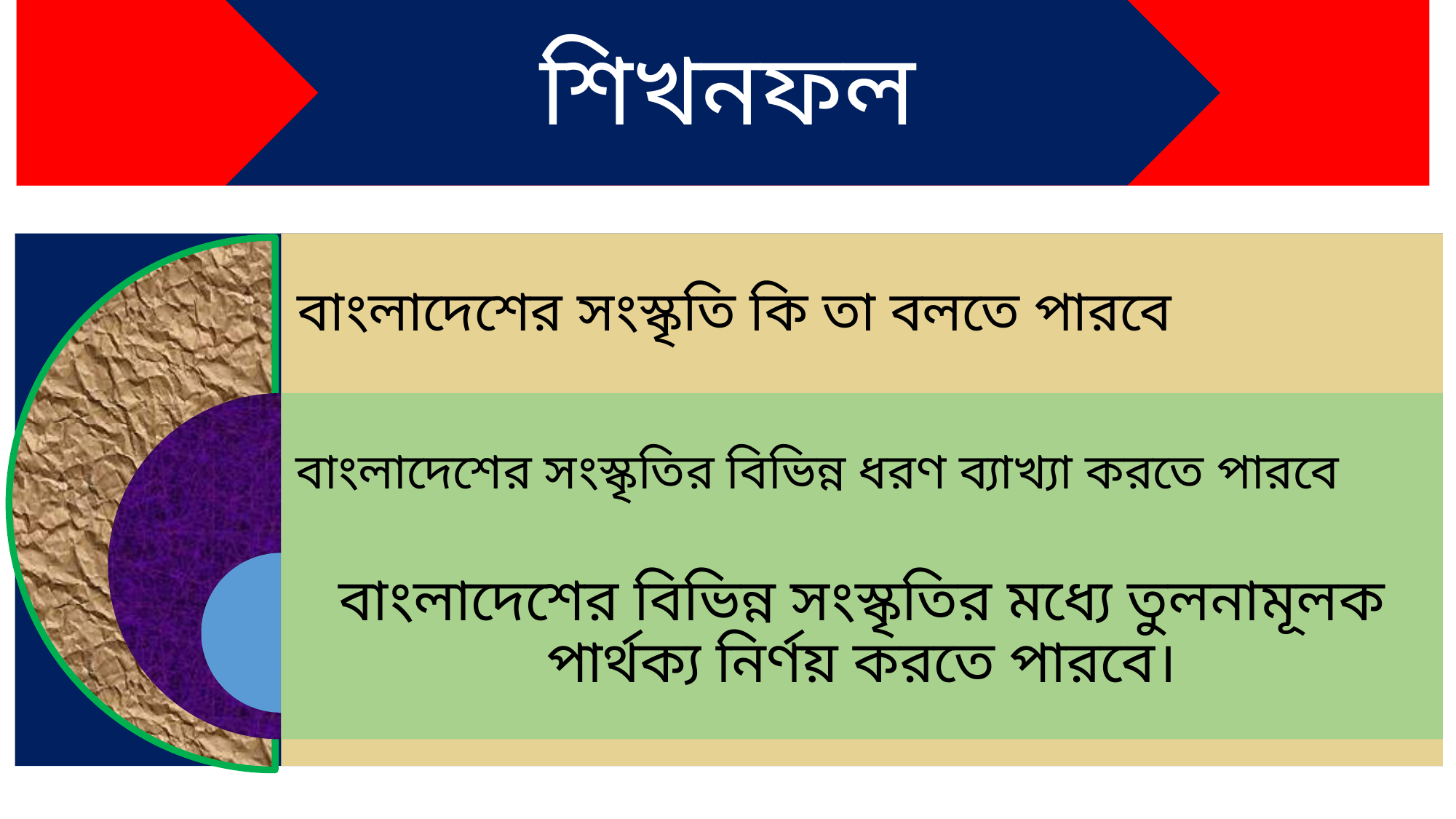

শিখনফল
বাংলাদেশের সংস্কৃতি কি তা বলতে পারবে
বাংলাদেশের সংস্কৃতির বিভিন্ন ধরণ ব্যাখ্যা করতে পারবে
বাংলাদেশের বিভিন্ন সংস্কৃতির মধ্যে তুলনামূলক পার্থক্য নির্ণয় করতে পারবে।